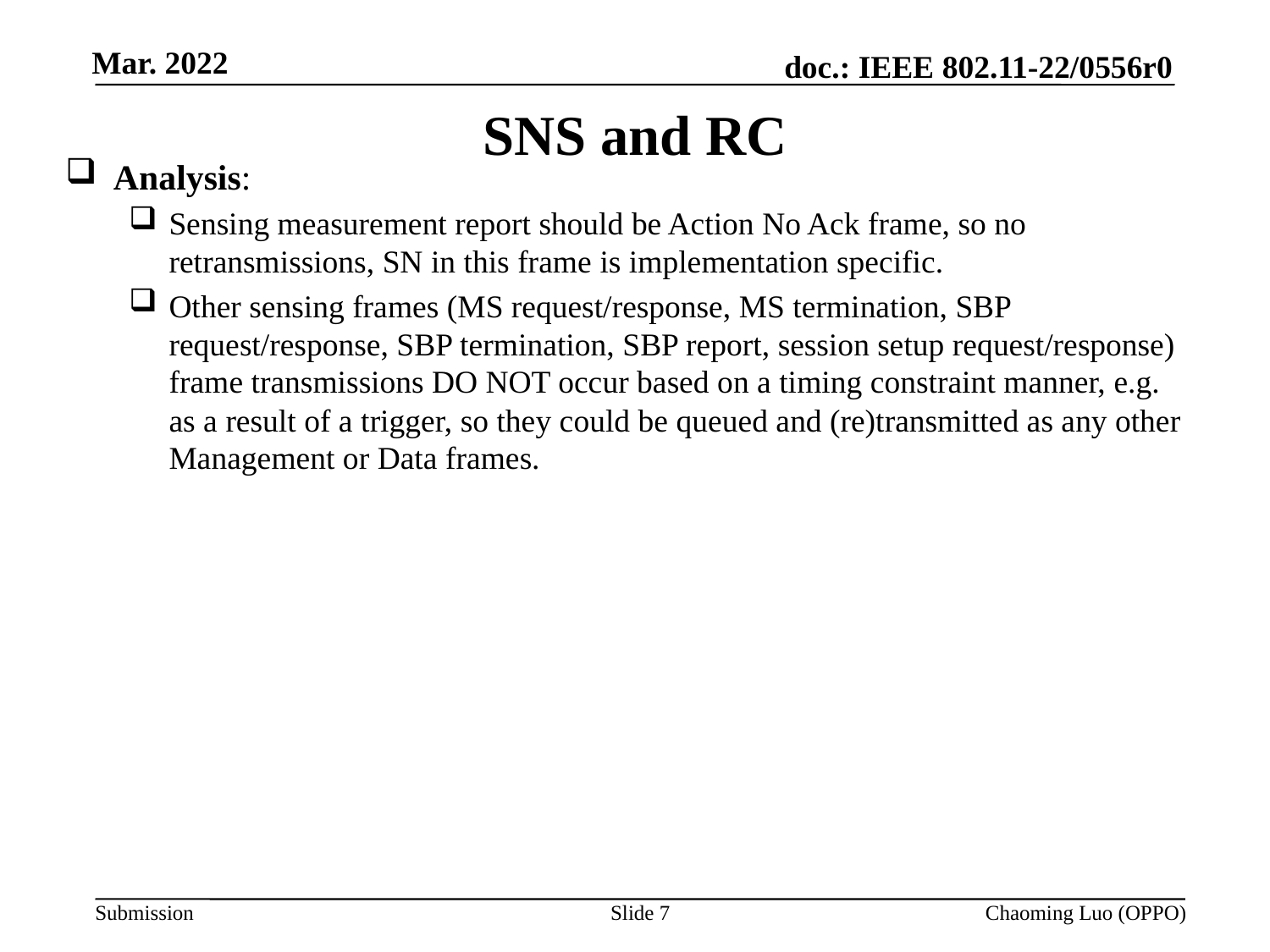

# SNS and RC
Analysis:
Sensing measurement report should be Action No Ack frame, so no retransmissions, SN in this frame is implementation specific.
Other sensing frames (MS request/response, MS termination, SBP request/response, SBP termination, SBP report, session setup request/response) frame transmissions DO NOT occur based on a timing constraint manner, e.g. as a result of a trigger, so they could be queued and (re)transmitted as any other Management or Data frames.
Slide 7
Chaoming Luo (OPPO)